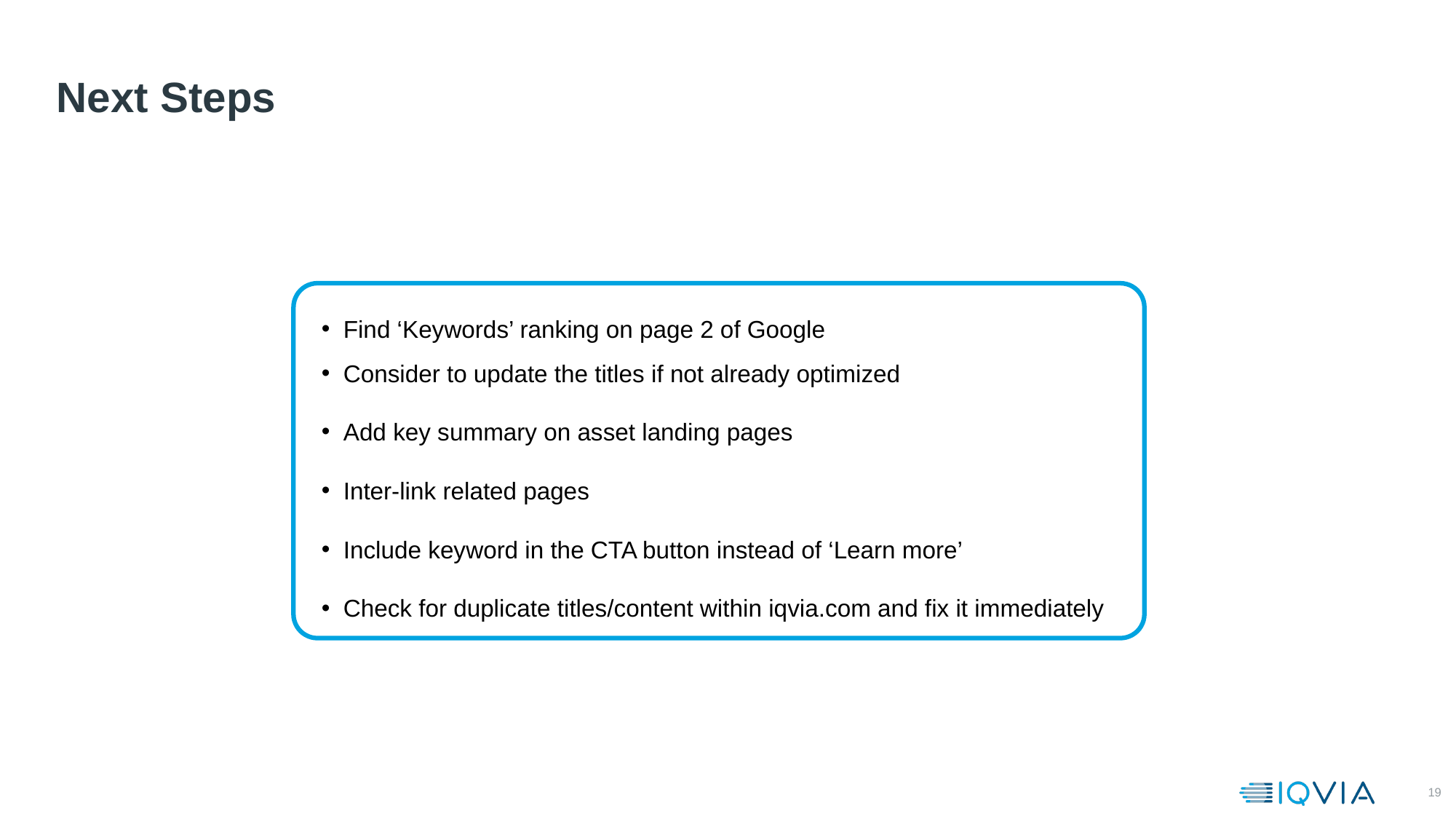

# Next Steps

Find ‘Keywords’ ranking on page 2 of Google
Consider to update the titles if not already optimized
Add key summary on asset landing pages
Inter-link related pages
Include keyword in the CTA button instead of ‘Learn more’
Check for duplicate titles/content within iqvia.com and fix it immediately